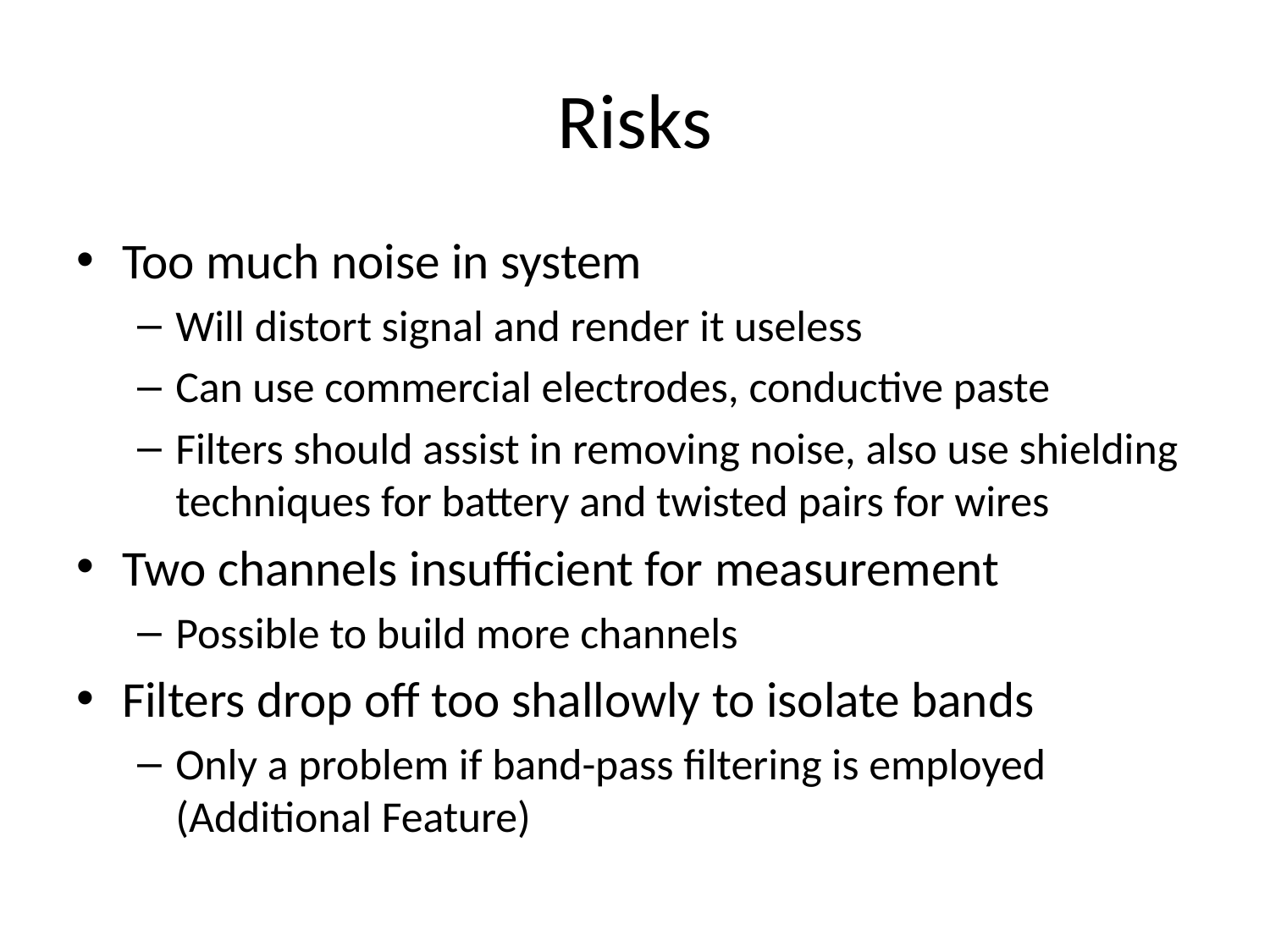

# Risks
Too much noise in system
Will distort signal and render it useless
Can use commercial electrodes, conductive paste
Filters should assist in removing noise, also use shielding techniques for battery and twisted pairs for wires
Two channels insufficient for measurement
Possible to build more channels
Filters drop off too shallowly to isolate bands
Only a problem if band-pass filtering is employed (Additional Feature)